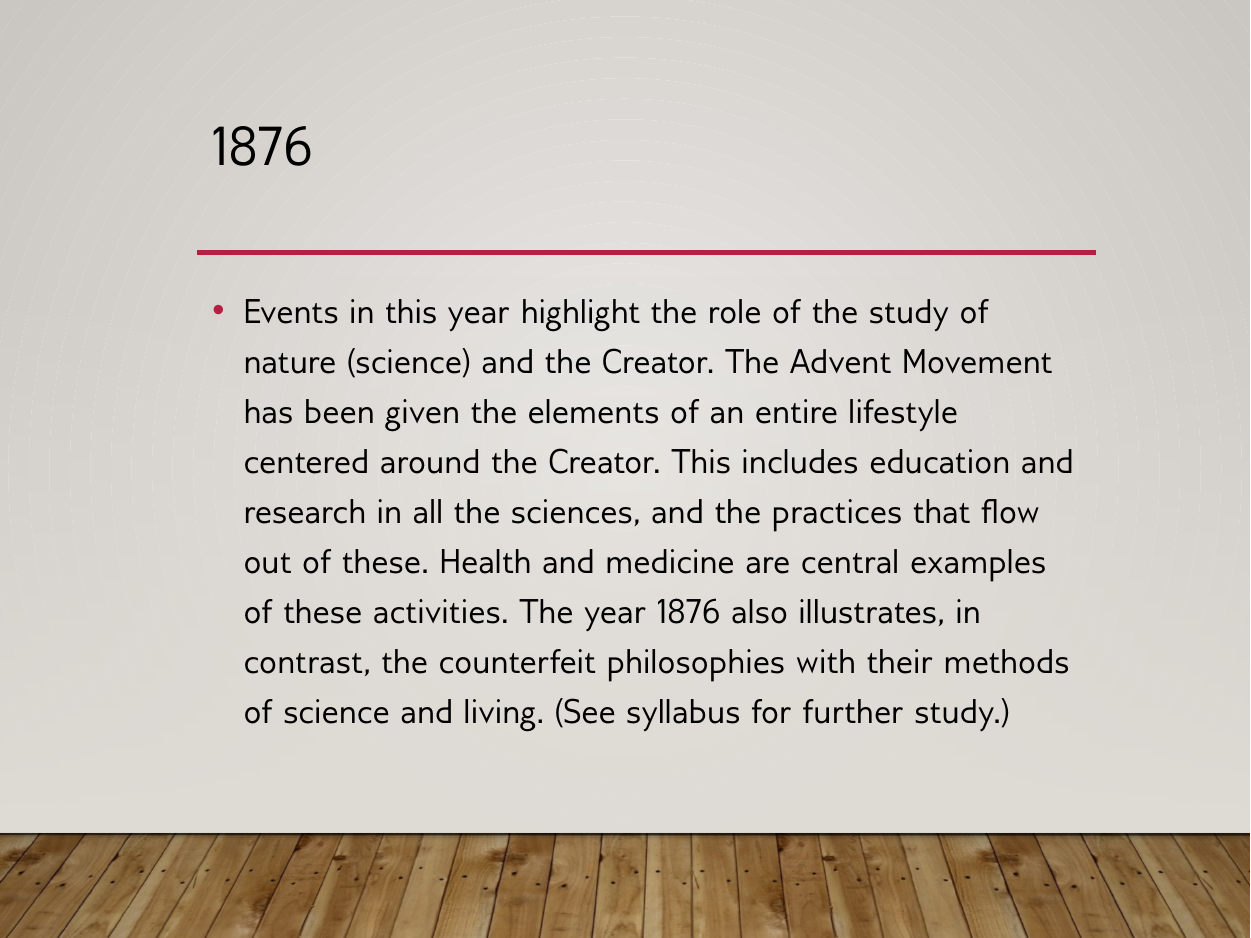

# 1876
Events in this year highlight the role of the study of nature (science) and the Creator. The Advent Movement has been given the elements of an entire lifestyle centered around the Creator. This includes education and research in all the sciences, and the practices that flow out of these. Health and medicine are central examples of these activities. The year 1876 also illustrates, in contrast, the counterfeit philosophies with their methods of science and living. (See syllabus for further study.)